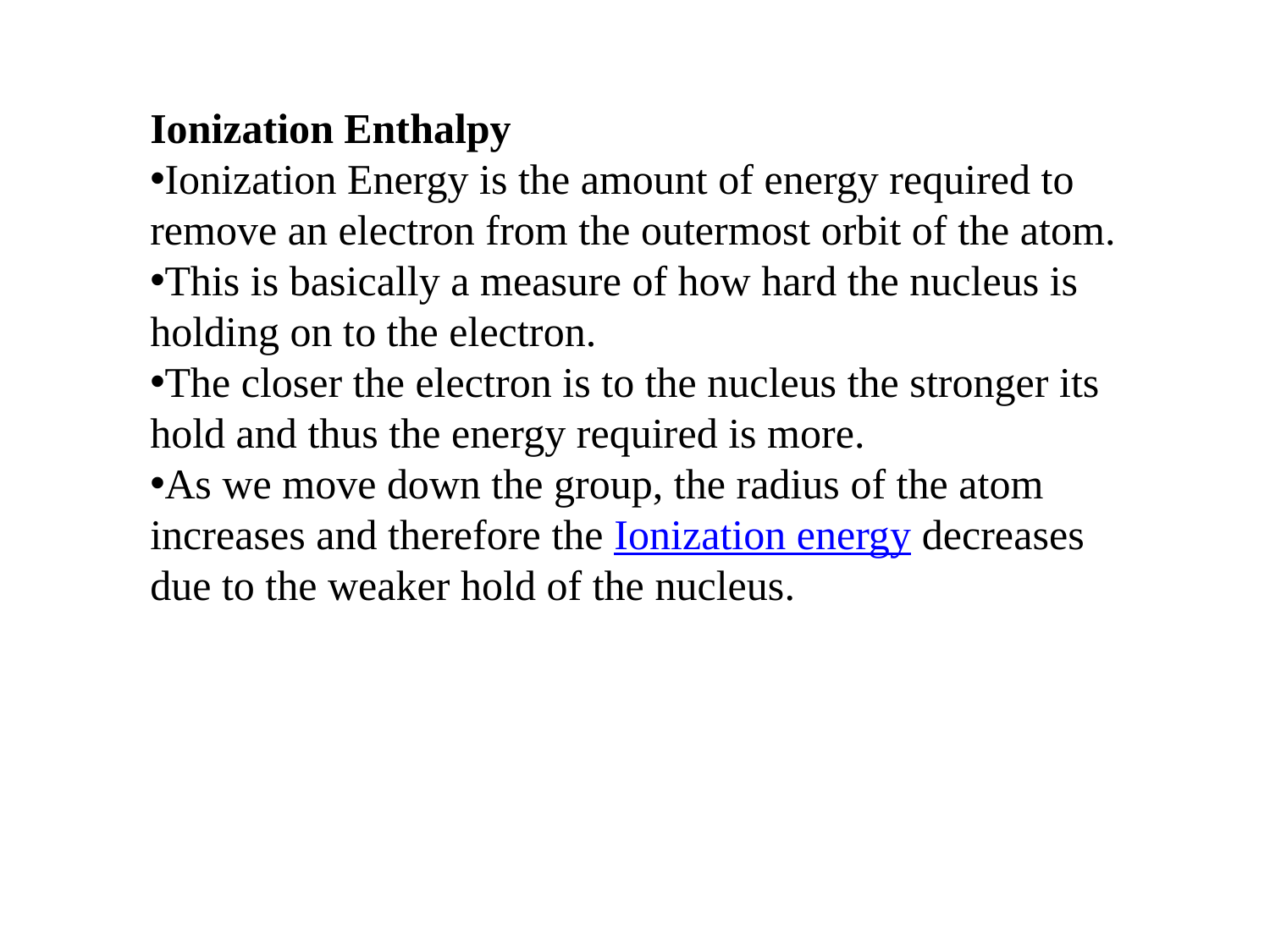

Ionization Enthalpy
Ionization Energy is the amount of energy required to remove an electron from the outermost orbit of the atom.
This is basically a measure of how hard the nucleus is holding on to the electron.
The closer the electron is to the nucleus the stronger its hold and thus the energy required is more.
As we move down the group, the radius of the atom increases and therefore the Ionization energy decreases due to the weaker hold of the nucleus.